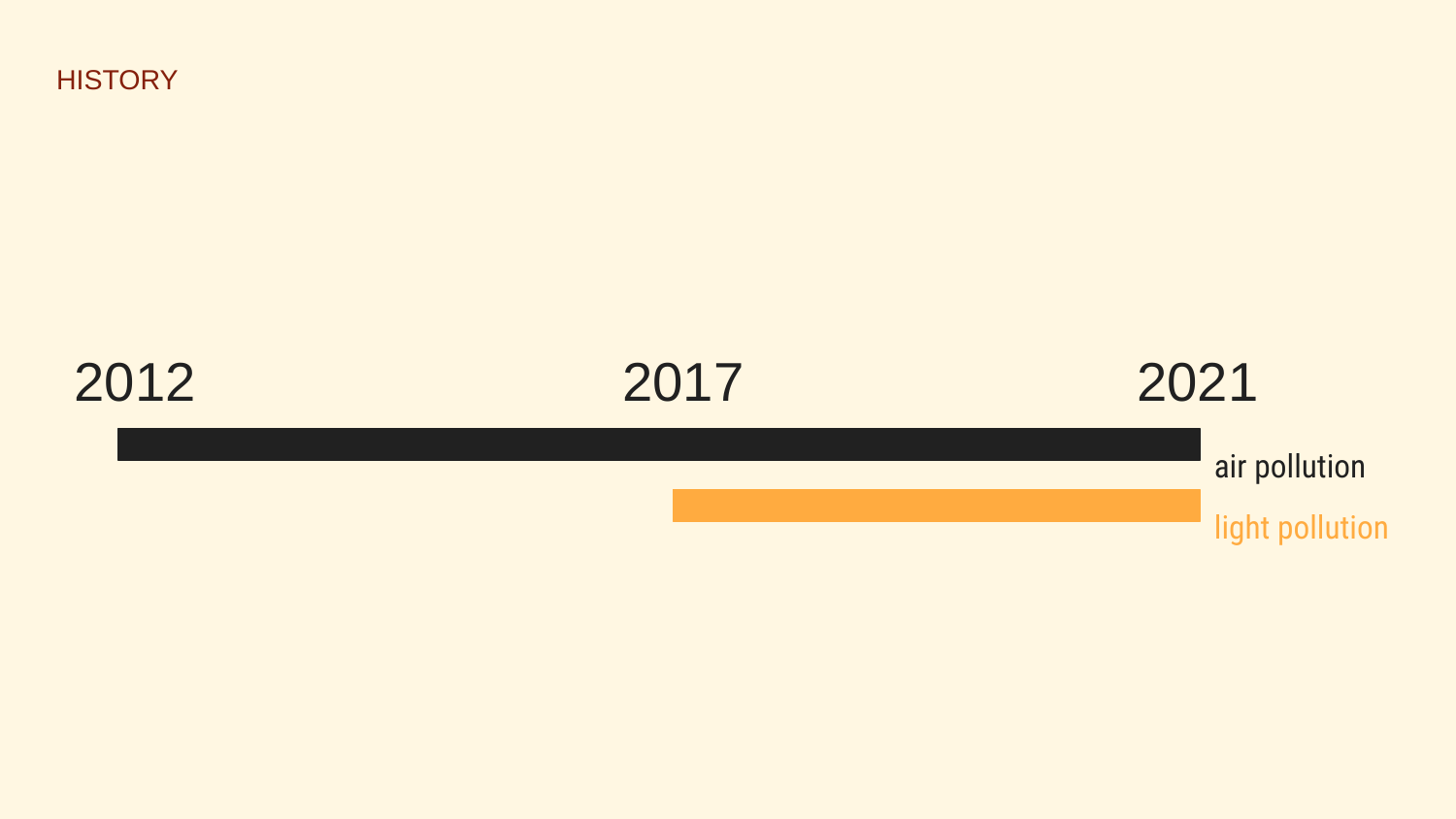

# HISTORY
2012
2017
2021
air pollution

light pollution